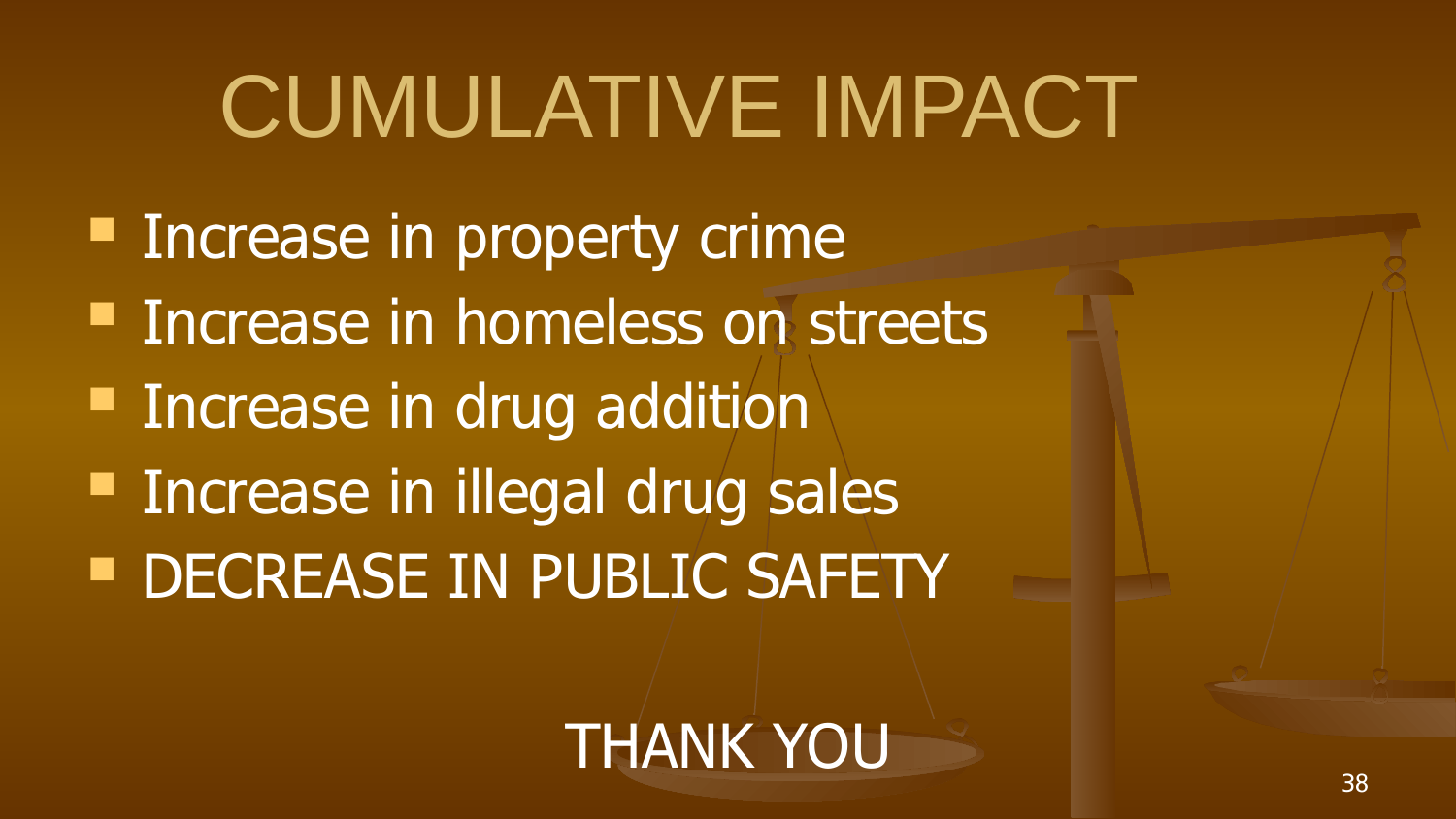

# CUMULATIVE IMPACT
Increase in property crime
Increase in homeless on streets
Increase in drug addition
Increase in illegal drug sales
DECREASE IN PUBLIC SAFETY

THANK YOU
38